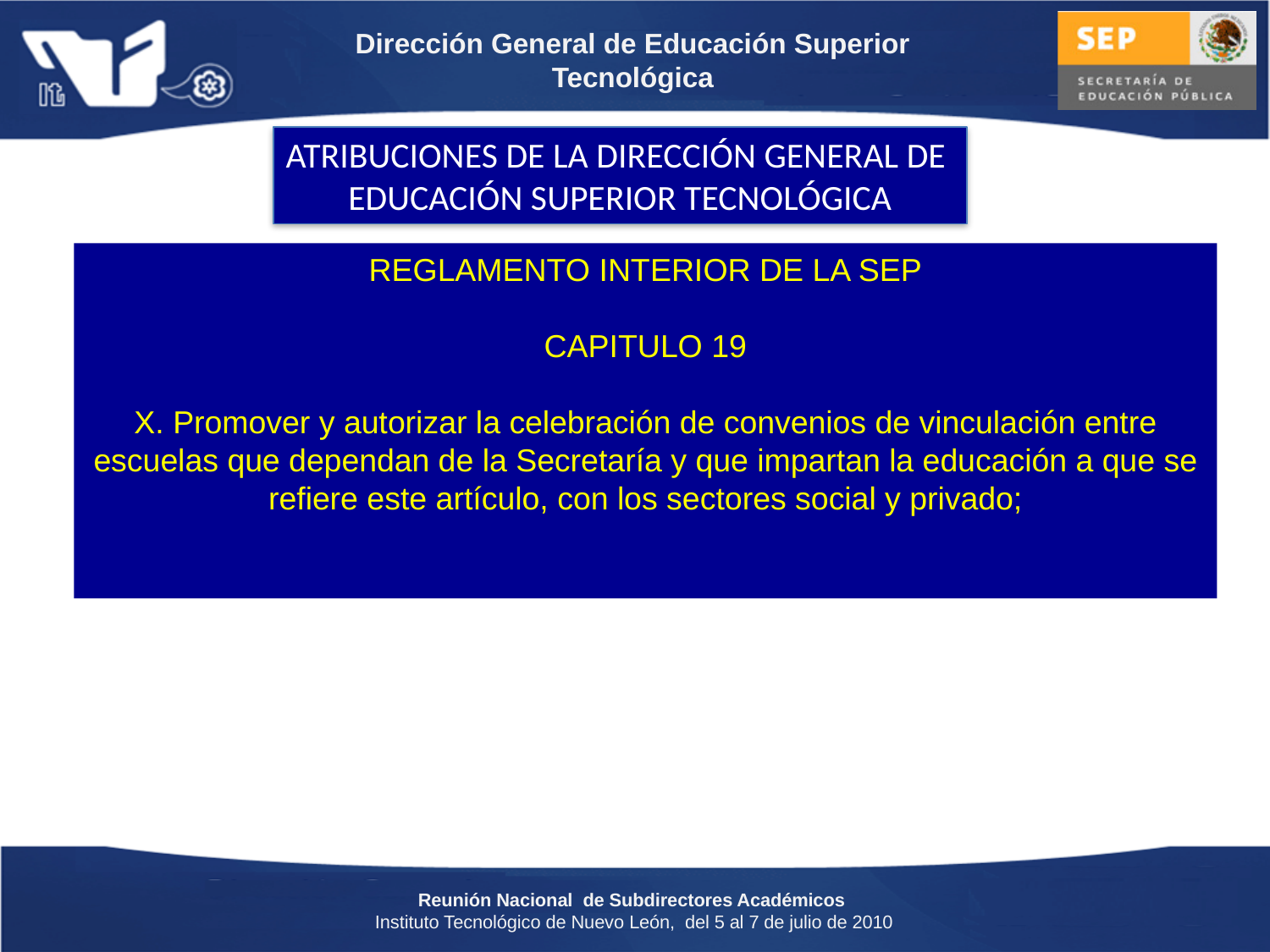

ATRIBUCIONES DE LA DIRECCIÓN GENERAL DE
EDUCACIÓN SUPERIOR TECNOLÓGICA
REGLAMENTO INTERIOR DE LA SEP

CAPITULO 19

X. Promover y autorizar la celebración de convenios de vinculación entre escuelas que dependan de la Secretaría y que impartan la educación a que se refiere este artículo, con los sectores social y privado;